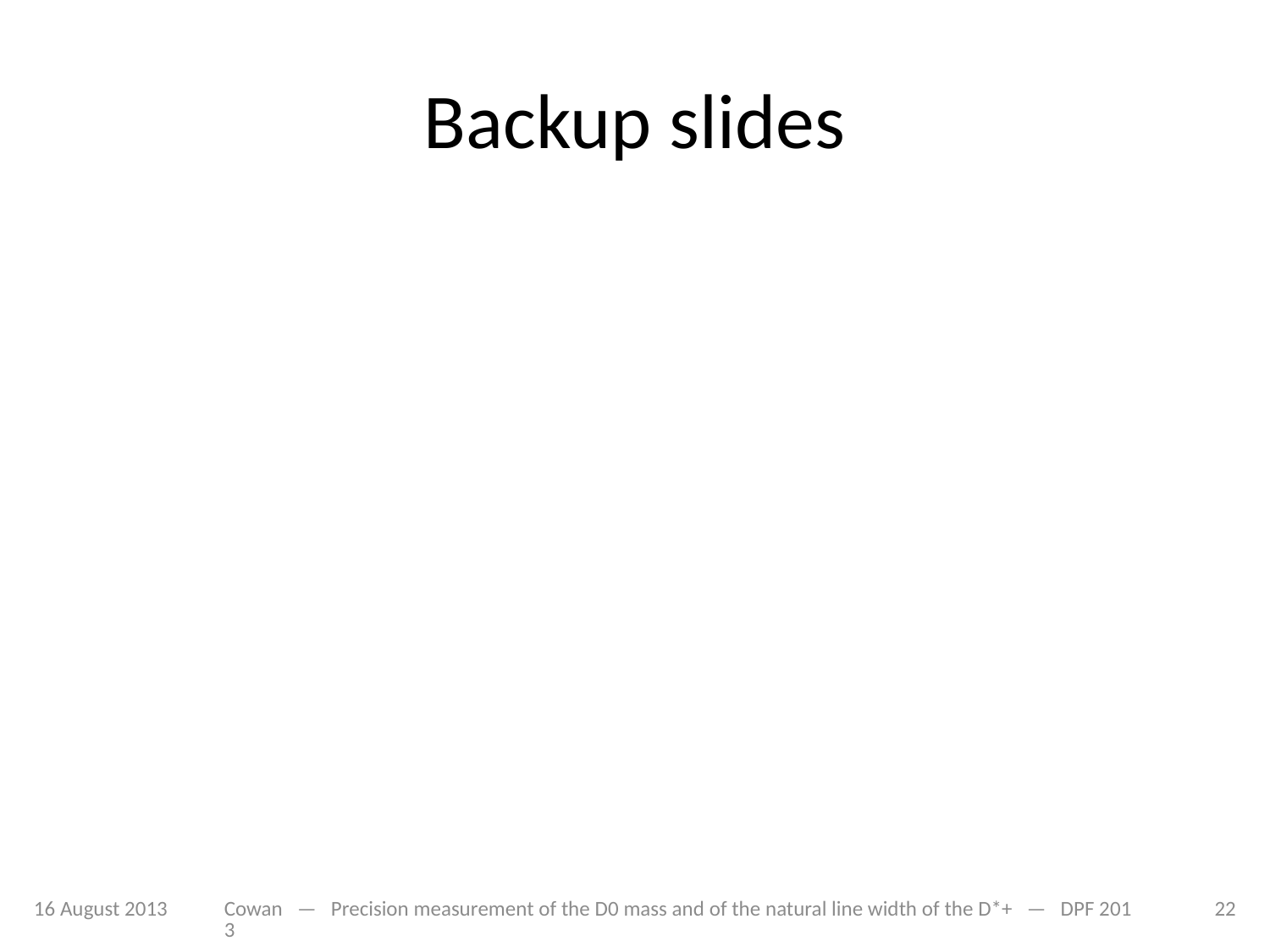

# Backup slides
16 August 2013
Cowan   —   Precision measurement of the D0 mass and of the natural line width of the D*+   —   DPF 2013
22